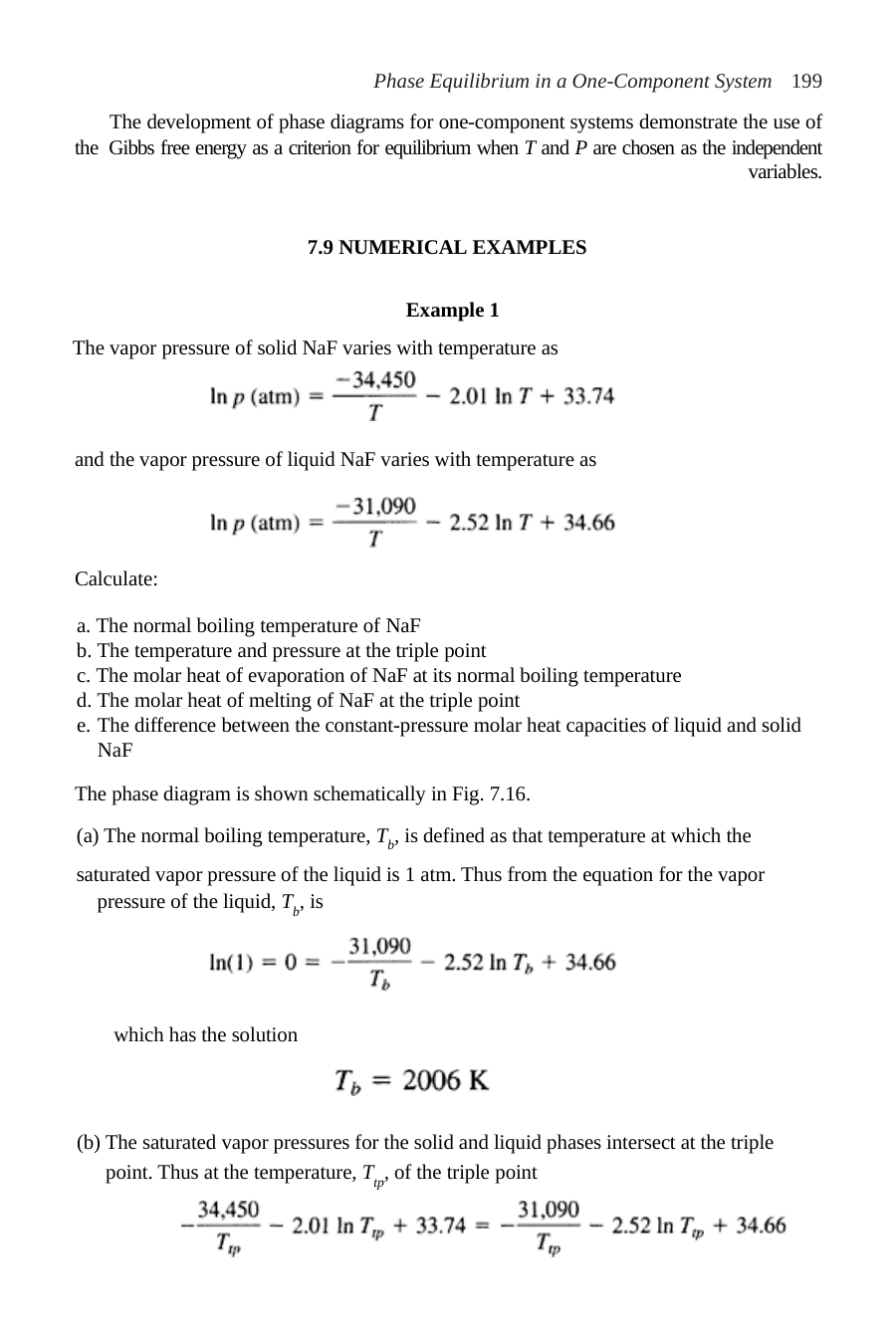

Phase Equilibrium in a One-Component System   199
The development of phase diagrams for one-component systems demonstrate the use of the  Gibbs free energy as a criterion for equilibrium when T and P are chosen as the independent variables.
7.9 NUMERICAL EXAMPLES  Example 1
The vapor pressure of solid NaF varies with temperature as

and the vapor pressure of liquid NaF varies with temperature as

Calculate:

The normal boiling temperature of NaF
The temperature and pressure at the triple point
The molar heat of evaporation of NaF at its normal boiling temperature
The molar heat of melting of NaF at the triple point
The difference between the constant-pressure molar heat capacities of liquid and solid  NaF
The phase diagram is shown schematically in Fig. 7.16.
(a) The normal boiling temperature, Tb, is defined as that temperature at which the
saturated vapor pressure of the liquid is 1 atm. Thus from the equation for the vapor  pressure of the liquid, Tb, is

which has the solution

(b) The saturated vapor pressures for the solid and liquid phases intersect at the triple  point. Thus at the temperature, Ttp, of the triple point